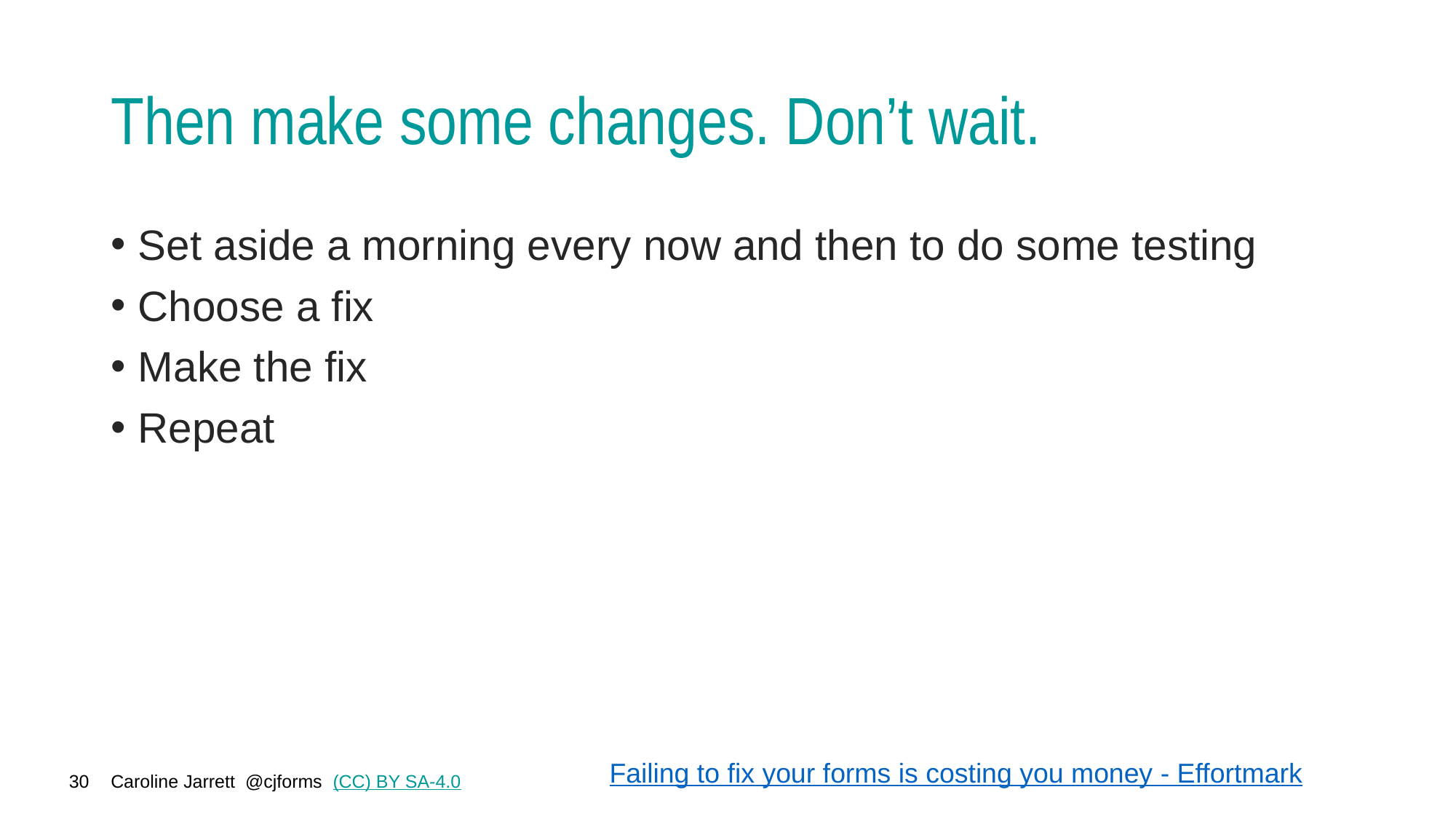

# Then make some changes. Don’t wait.
Set aside a morning every now and then to do some testing
Choose a fix
Make the fix
Repeat
Failing to fix your forms is costing you money - Effortmark